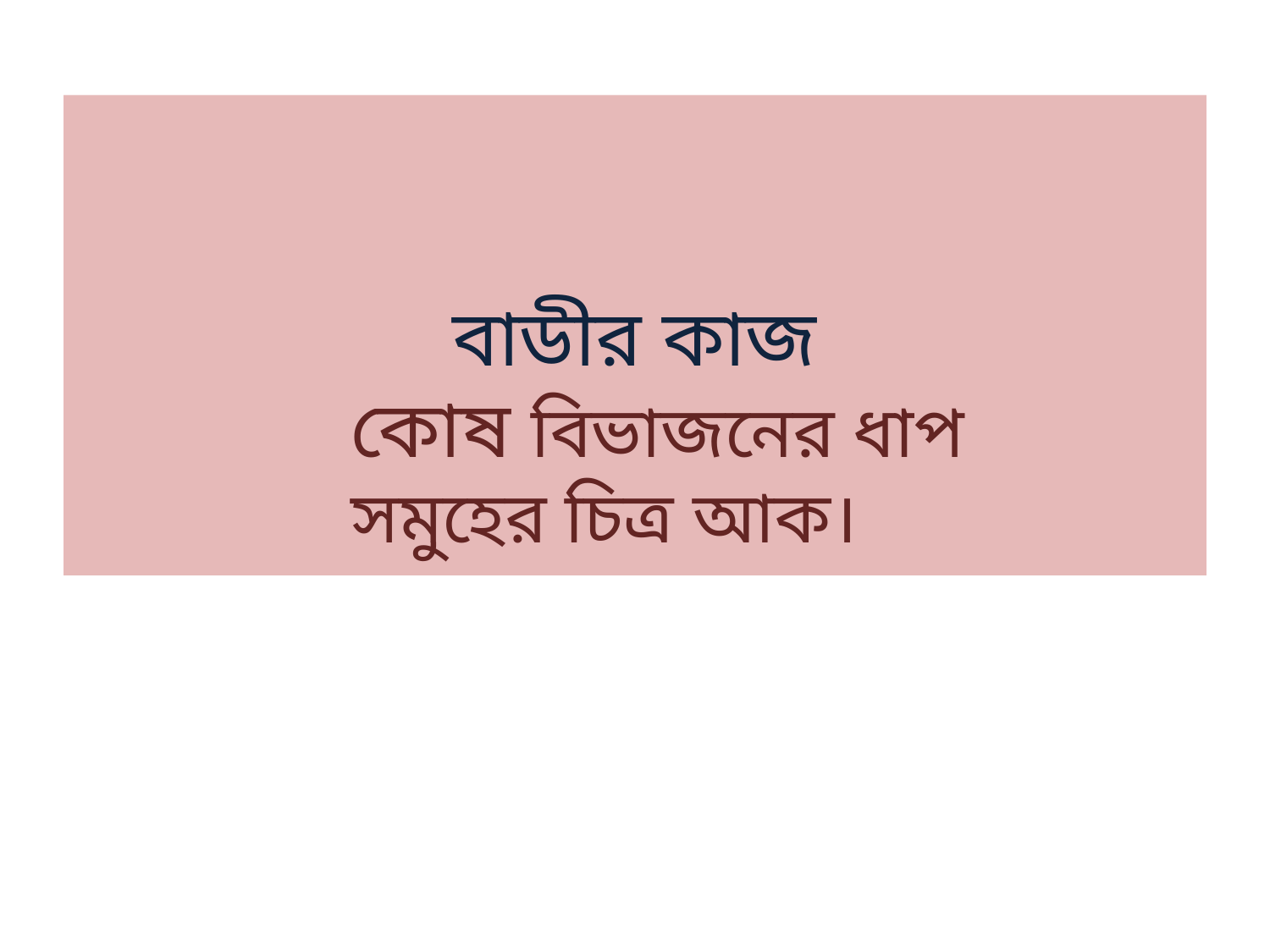

# বাডীর কাজ

কোষ বিভাজনের ধাপ সমুহের চিত্র আক।